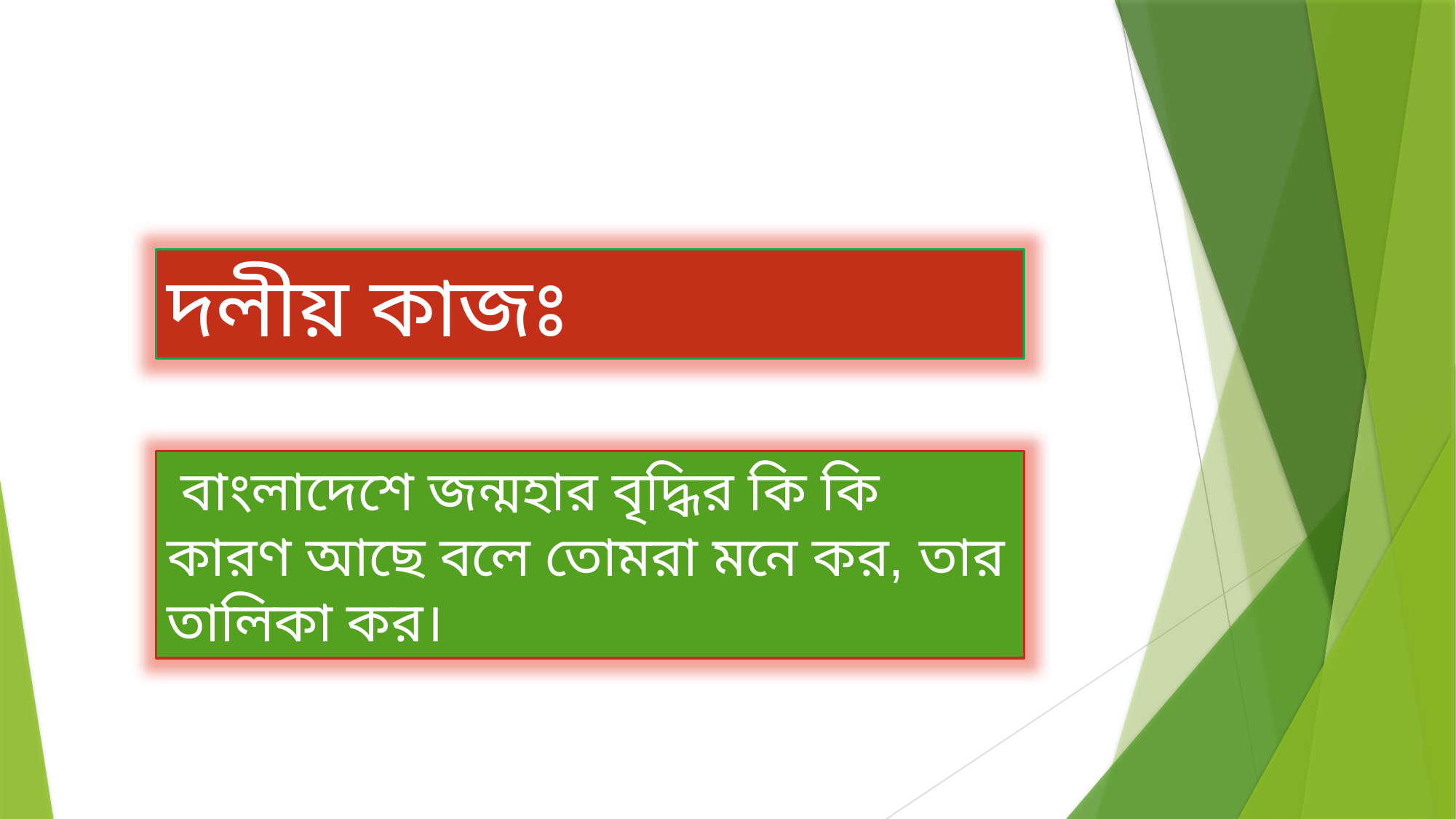

দলীয় কাজঃ
 বাংলাদেশে জন্মহার বৃদ্ধির কি কি কারণ আছে বলে তোমরা মনে কর, তার তালিকা কর।